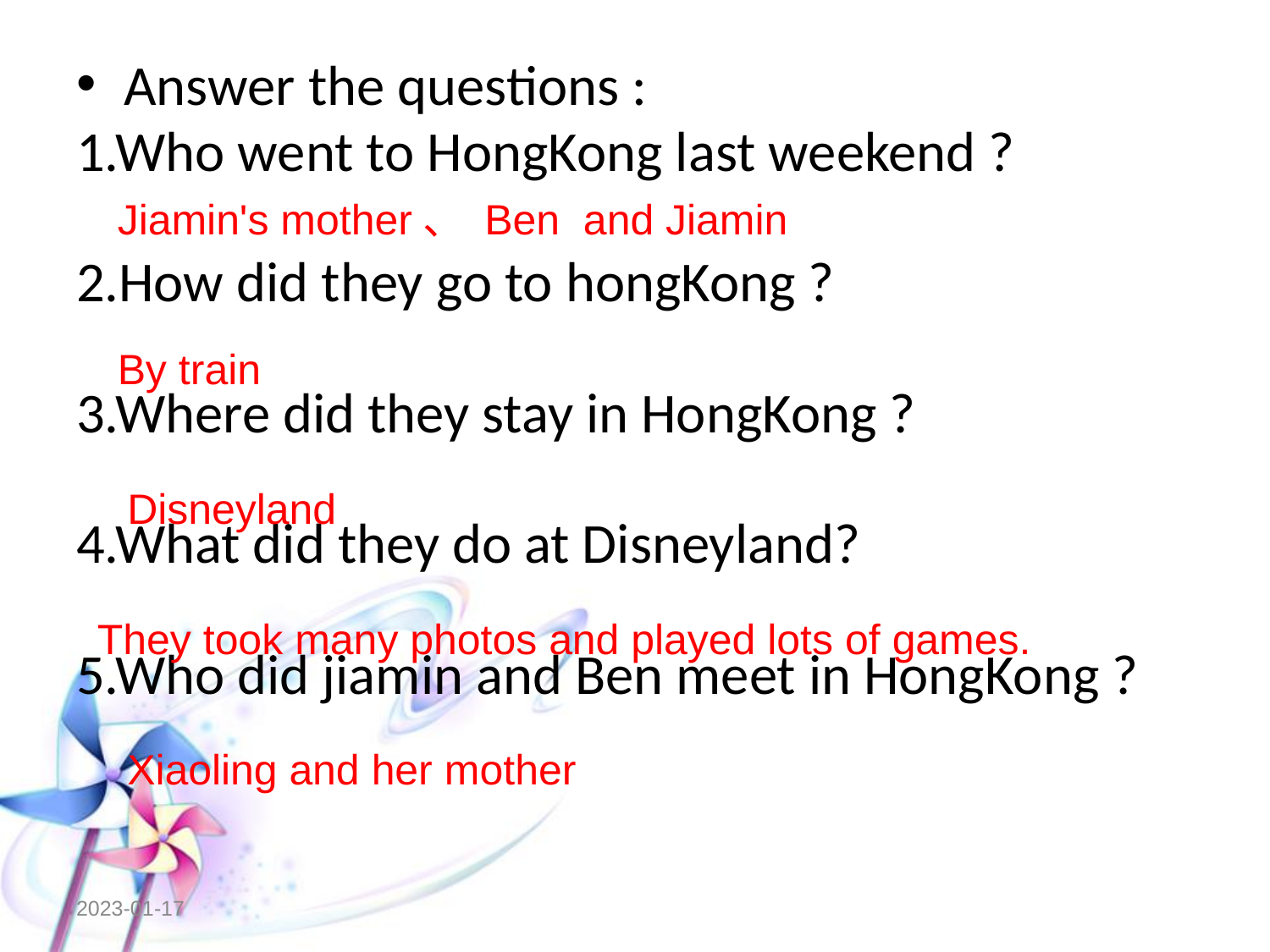

Answer the questions :
1.Who went to HongKong last weekend ?

2.How did they go to hongKong ?

3.Where did they stay in HongKong ?

4.What did they do at Disneyland?

5.Who did jiamin and Ben meet in HongKong ?

Jiamin's mother、 Ben  and Jiamin
By train
Disneyland
They took many photos and played lots of games.
Xiaoling and her mother
2023-01-17